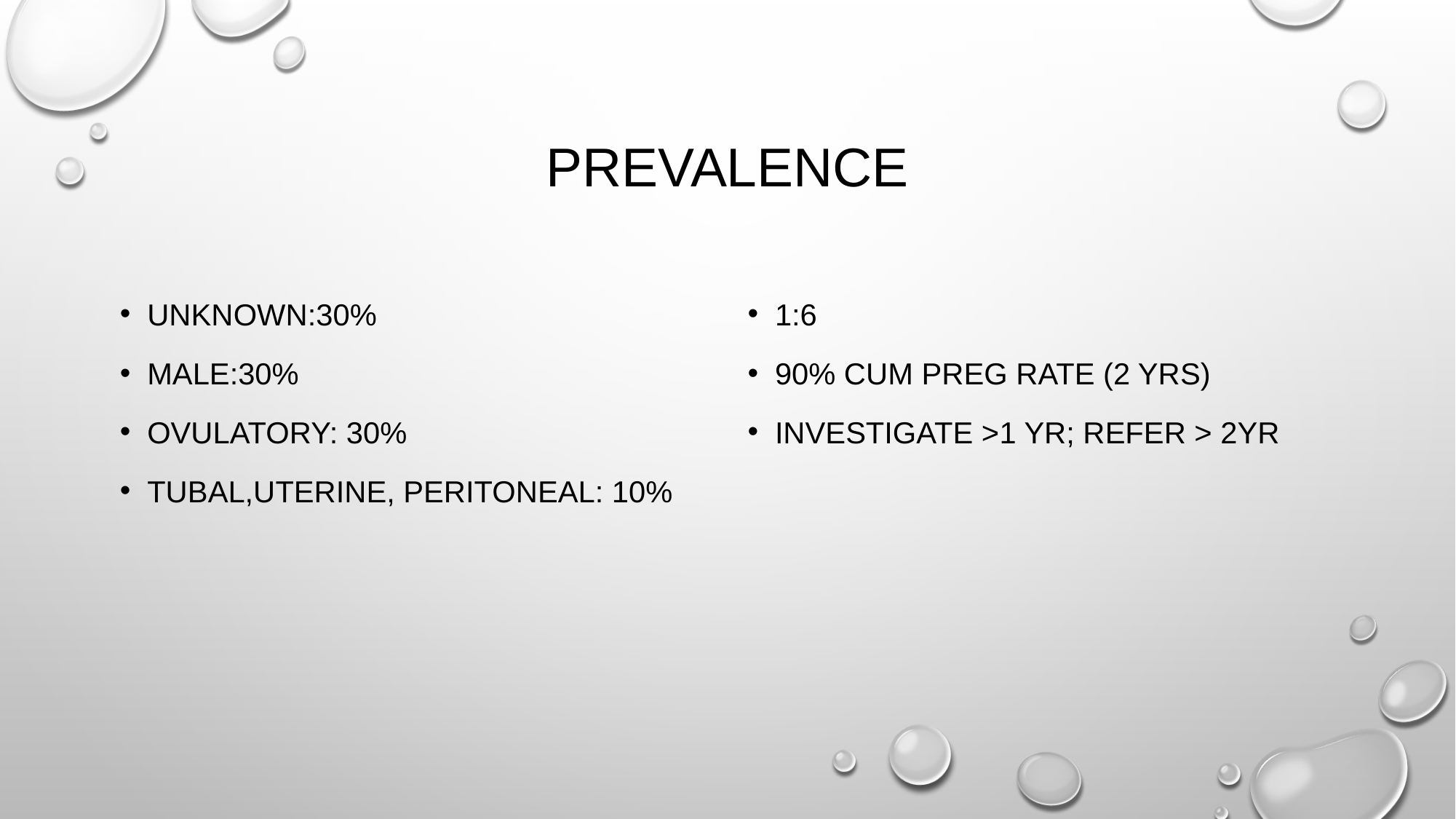

# prevalence
Unknown:30%
Male:30%
Ovulatory: 30%
Tubal,Uterine, peritoneal: 10%
1:6
90% cum preg rate (2 yrs)
Investigate >1 yr; Refer > 2yr